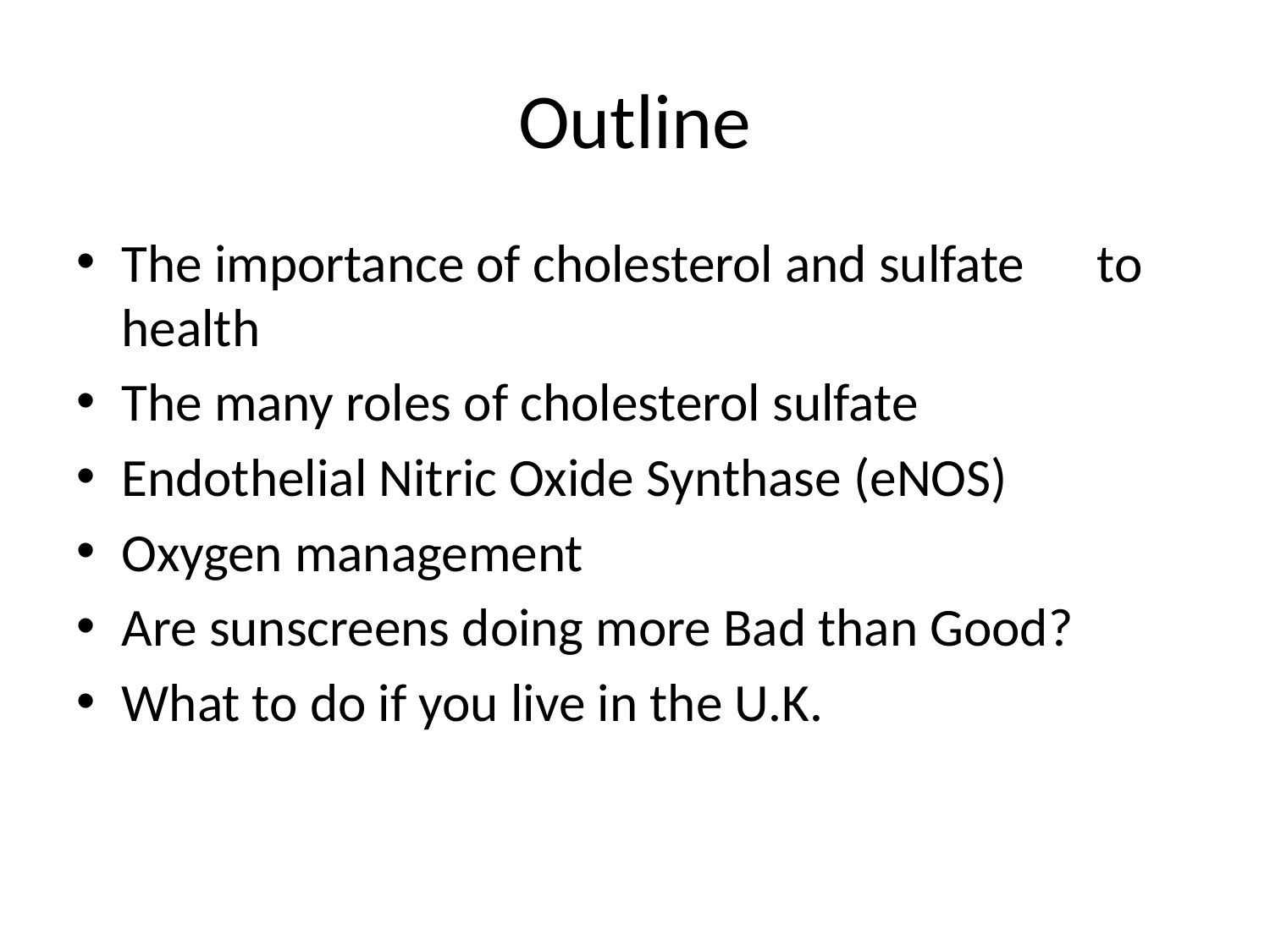

# Outline
The importance of cholesterol and sulfate      to health
The many roles of cholesterol sulfate
Endothelial Nitric Oxide Synthase (eNOS)
Oxygen management
Are sunscreens doing more Bad than Good?
What to do if you live in the U.K.